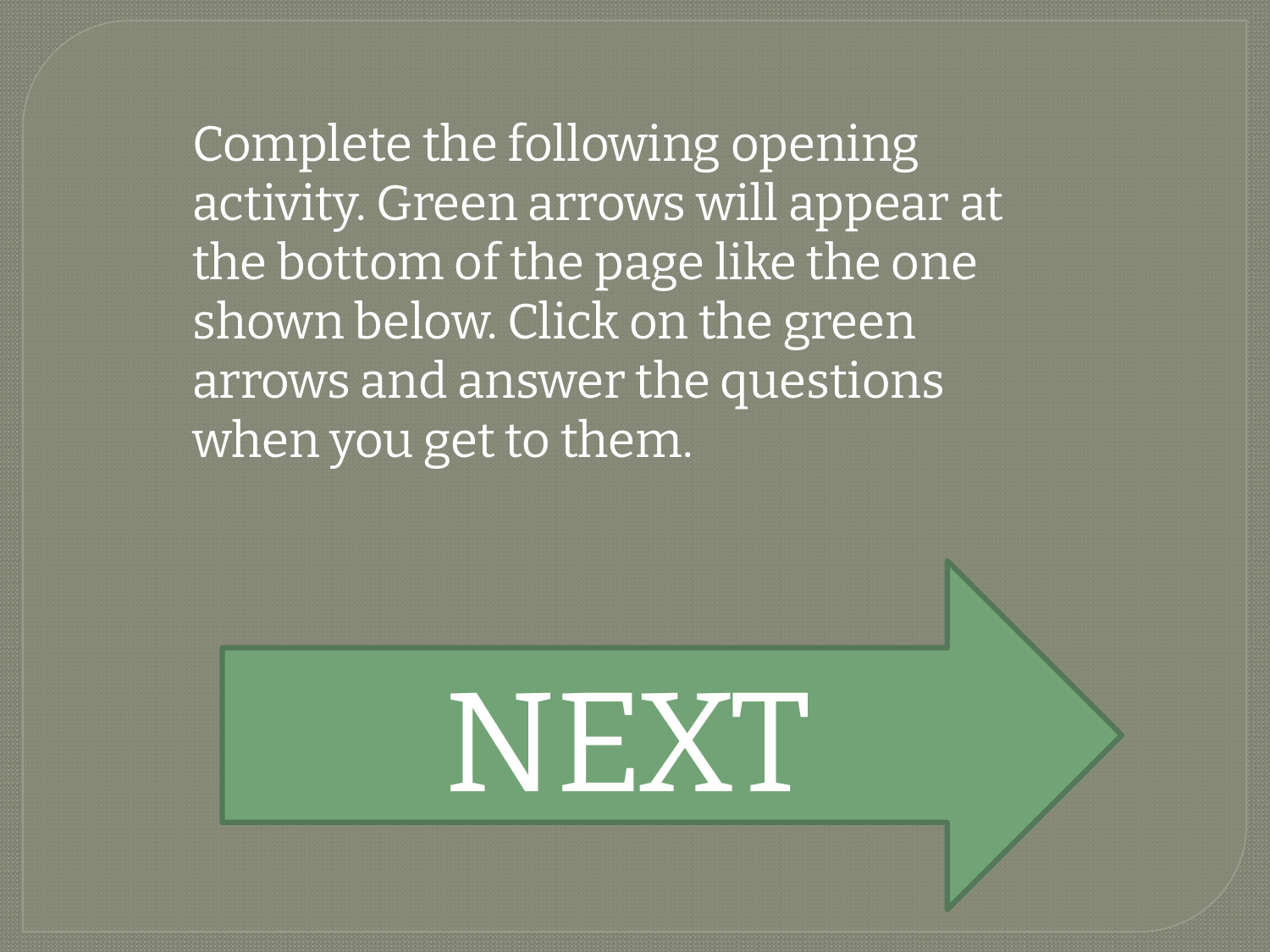

Complete the following opening activity. Green arrows will appear at the bottom of the page like the one shown below. Click on the green arrows and answer the questions when you get to them.
NEXT